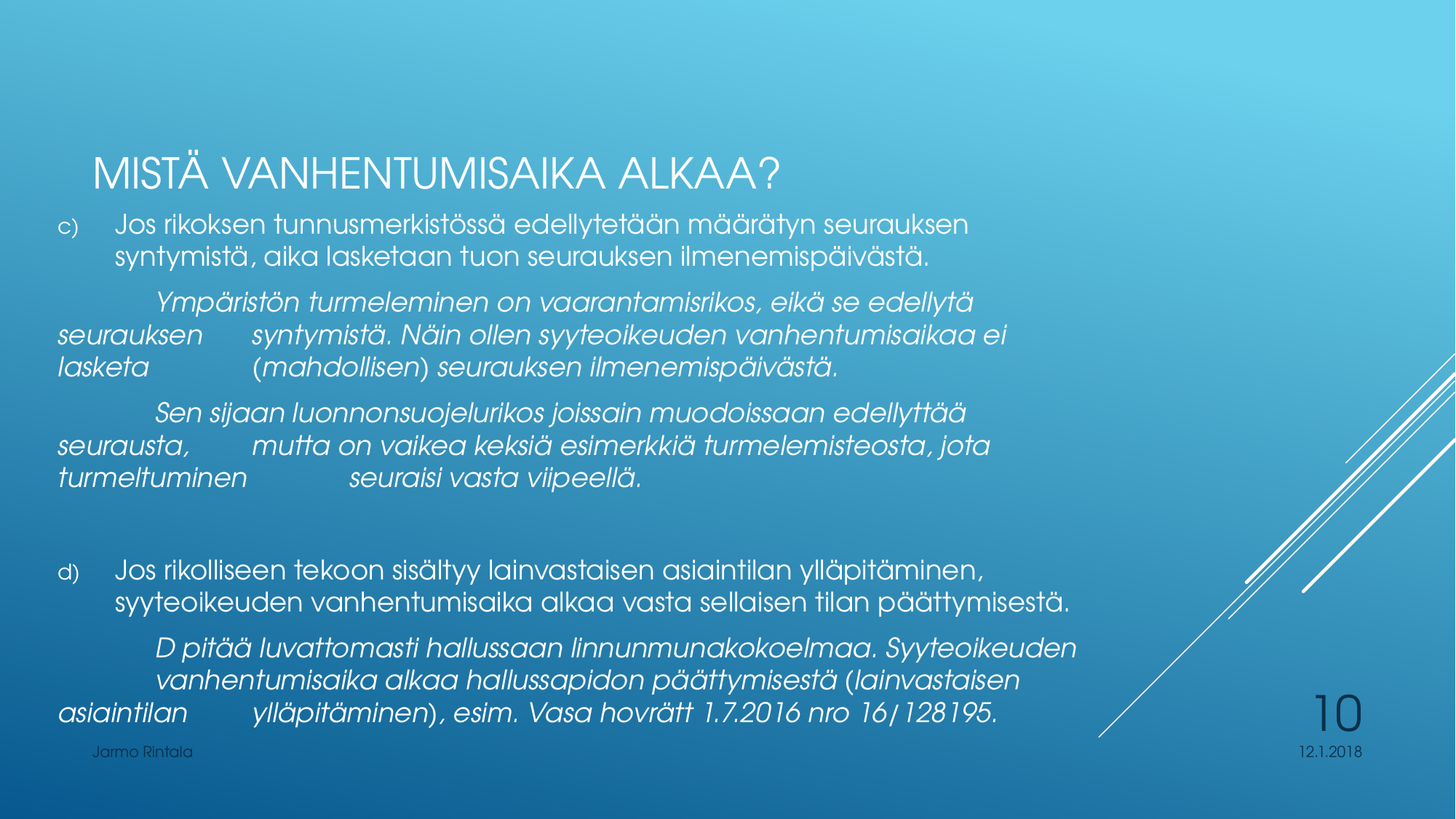

# Mistä vanhentumisaika alkaa?
Jos rikoksen tunnusmerkistössä edellytetään määrätyn seurauksen syntymistä, aika lasketaan tuon seurauksen ilmenemispäivästä.
	Ympäristön turmeleminen on vaarantamisrikos, eikä se edellytä seurauksen 	syntymistä. Näin ollen syyteoikeuden vanhentumisaikaa ei lasketa 	(mahdollisen) seurauksen ilmenemispäivästä.
	Sen sijaan luonnonsuojelurikos joissain muodoissaan edellyttää seurausta, 	mutta on vaikea keksiä esimerkkiä turmelemisteosta, jota turmeltuminen 	seuraisi vasta viipeellä.

Jos rikolliseen tekoon sisältyy lainvastaisen asiaintilan ylläpitäminen, syyteoikeuden vanhentumisaika alkaa vasta sellaisen tilan päättymisestä.
	D pitää luvattomasti hallussaan linnunmunakokoelmaa. Syyteoikeuden 	vanhentumisaika alkaa hallussapidon päättymisestä (lainvastaisen asiaintilan 	ylläpitäminen), esim. Vasa hovrätt 1.7.2016 nro 16/128195.

10
Jarmo Rintala
12.1.2018